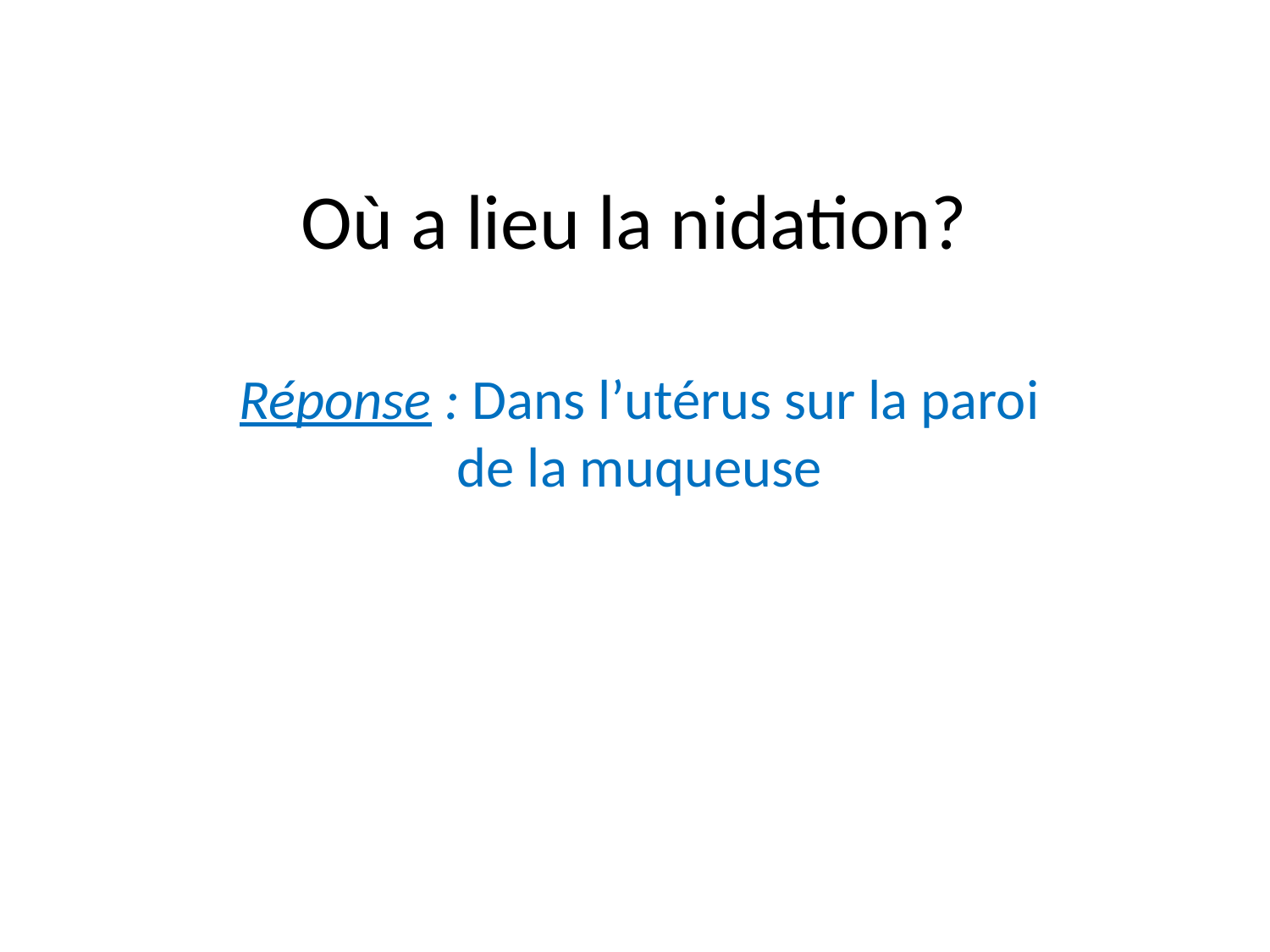

# Où a lieu la nidation?
Réponse : Dans l’utérus sur la paroi de la muqueuse